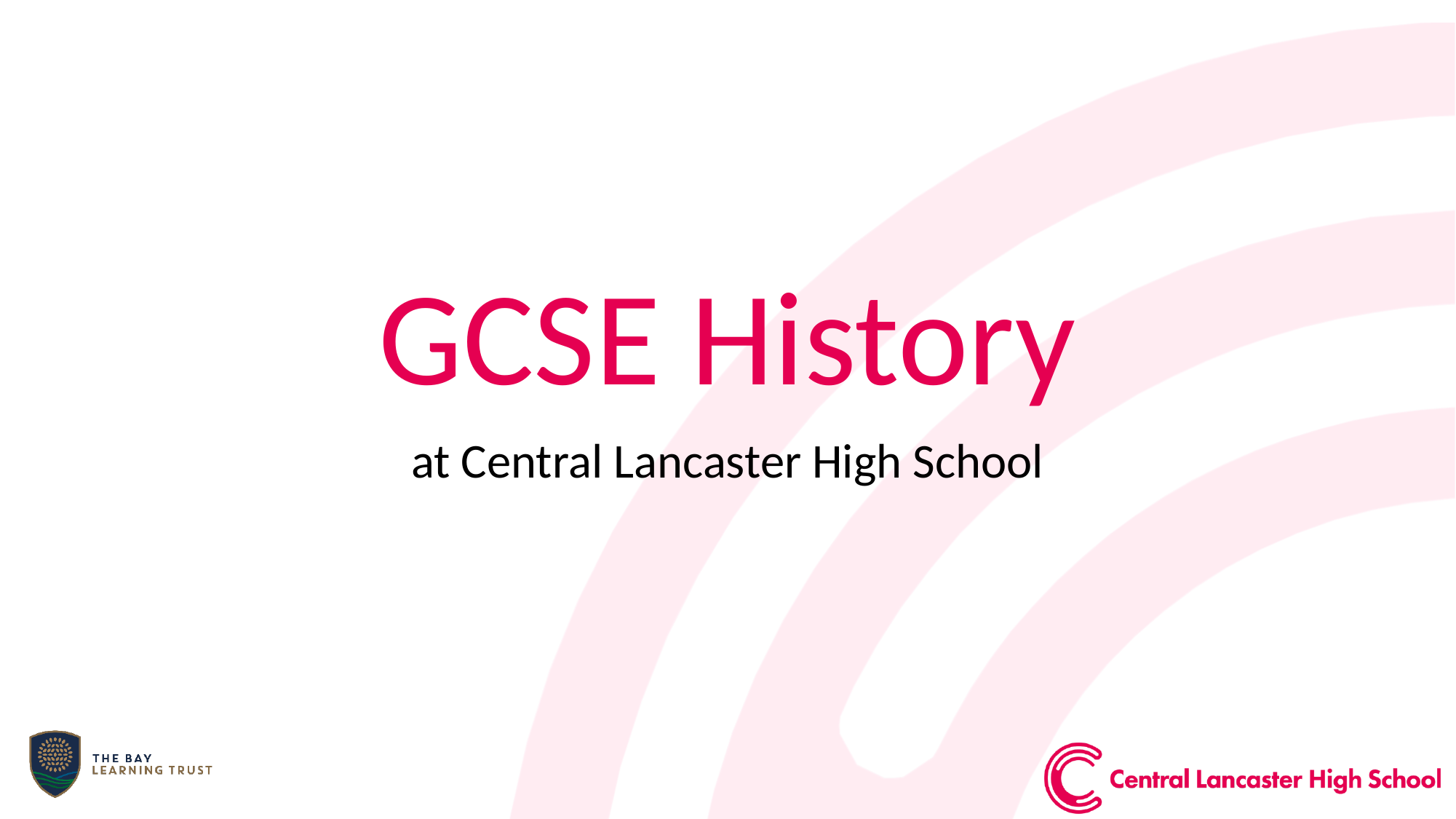

# GCSE History
at Central Lancaster High School